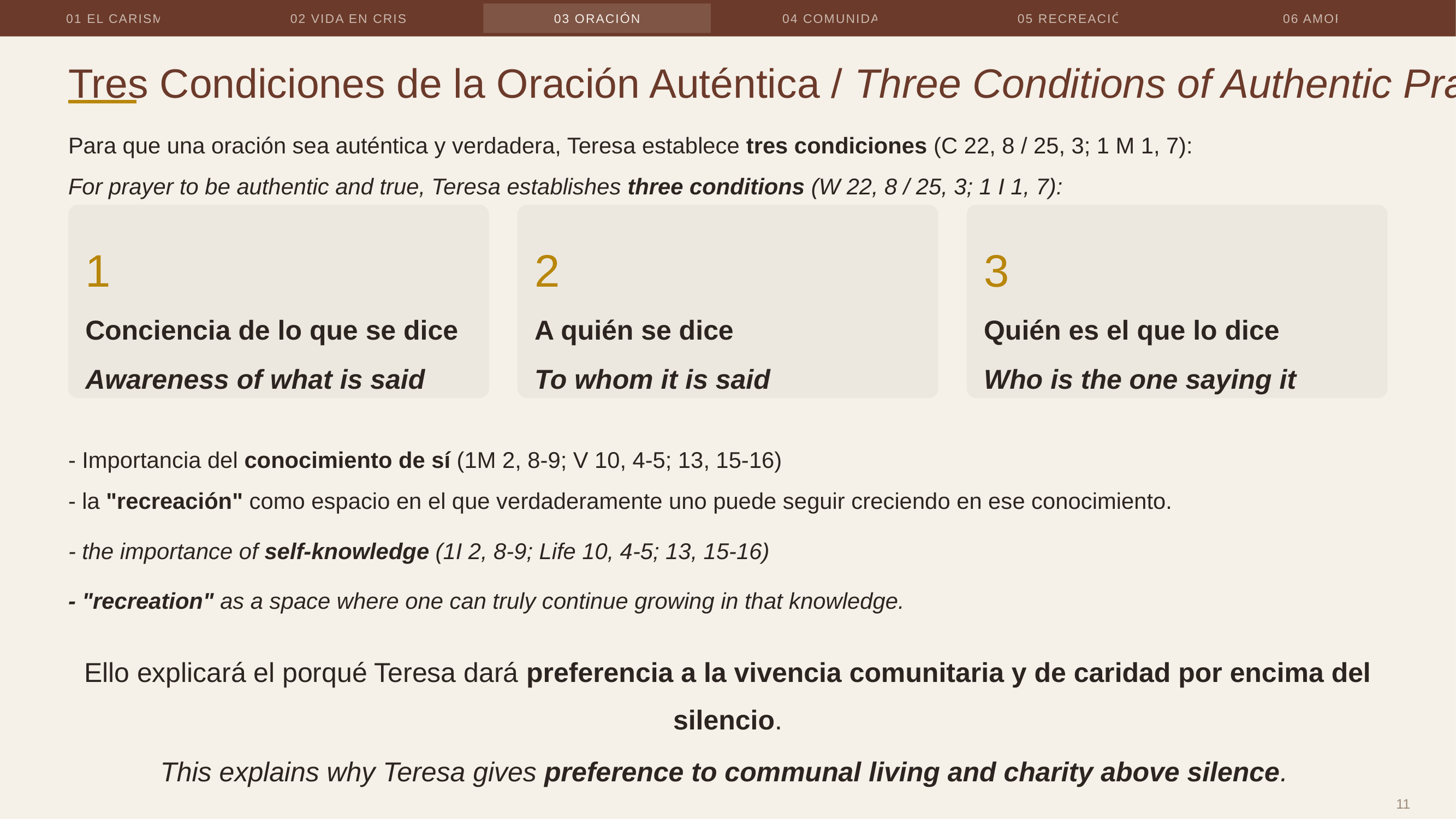

01 EL CARISMA
02 VIDA EN CRISTO

03 ORACIÓN
04 COMUNIDAD
05 RECREACIÓN
06 AMOR
Tres Condiciones de la Oración Auténtica / Three Conditions of Authentic Prayer

Para que una oración sea auténtica y verdadera, Teresa establece tres condiciones (C 22, 8 / 25, 3; 1 M 1, 7):
For prayer to be authentic and true, Teresa establishes three conditions (W 22, 8 / 25, 3; 1 I 1, 7):

1
Conciencia de lo que se dice
Awareness of what is said
2
A quién se dice
To whom it is said
3
Quién es el que lo dice
Who is the one saying it
- Importancia del conocimiento de sí (1M 2, 8-9; V 10, 4-5; 13, 15-16)
- la "recreación" como espacio en el que verdaderamente uno puede seguir creciendo en ese conocimiento.
- the importance of self-knowledge (1I 2, 8-9; Life 10, 4-5; 13, 15-16)
- "recreation" as a space where one can truly continue growing in that knowledge.
Ello explicará el porqué Teresa dará preferencia a la vivencia comunitaria y de caridad por encima del silencio.
This explains why Teresa gives preference to communal living and charity above silence.
11